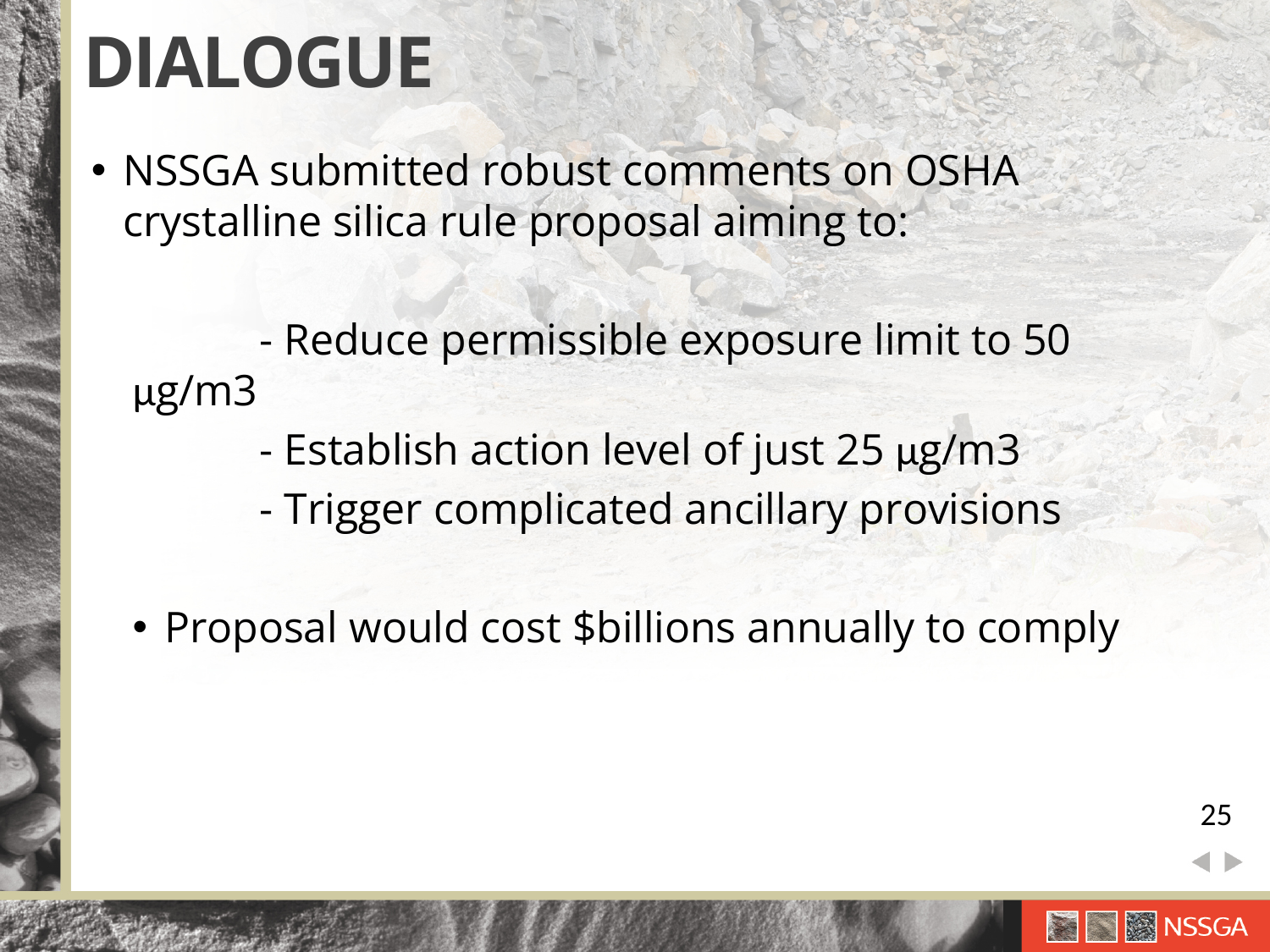

DIALOGUE
NSSGA submitted robust comments on OSHA crystalline silica rule proposal aiming to:

	- Reduce permissible exposure limit to 50 μg/m3
 	- Establish action level of just 25 μg/m3
	- Trigger complicated ancillary provisions

Proposal would cost $billions annually to comply

25